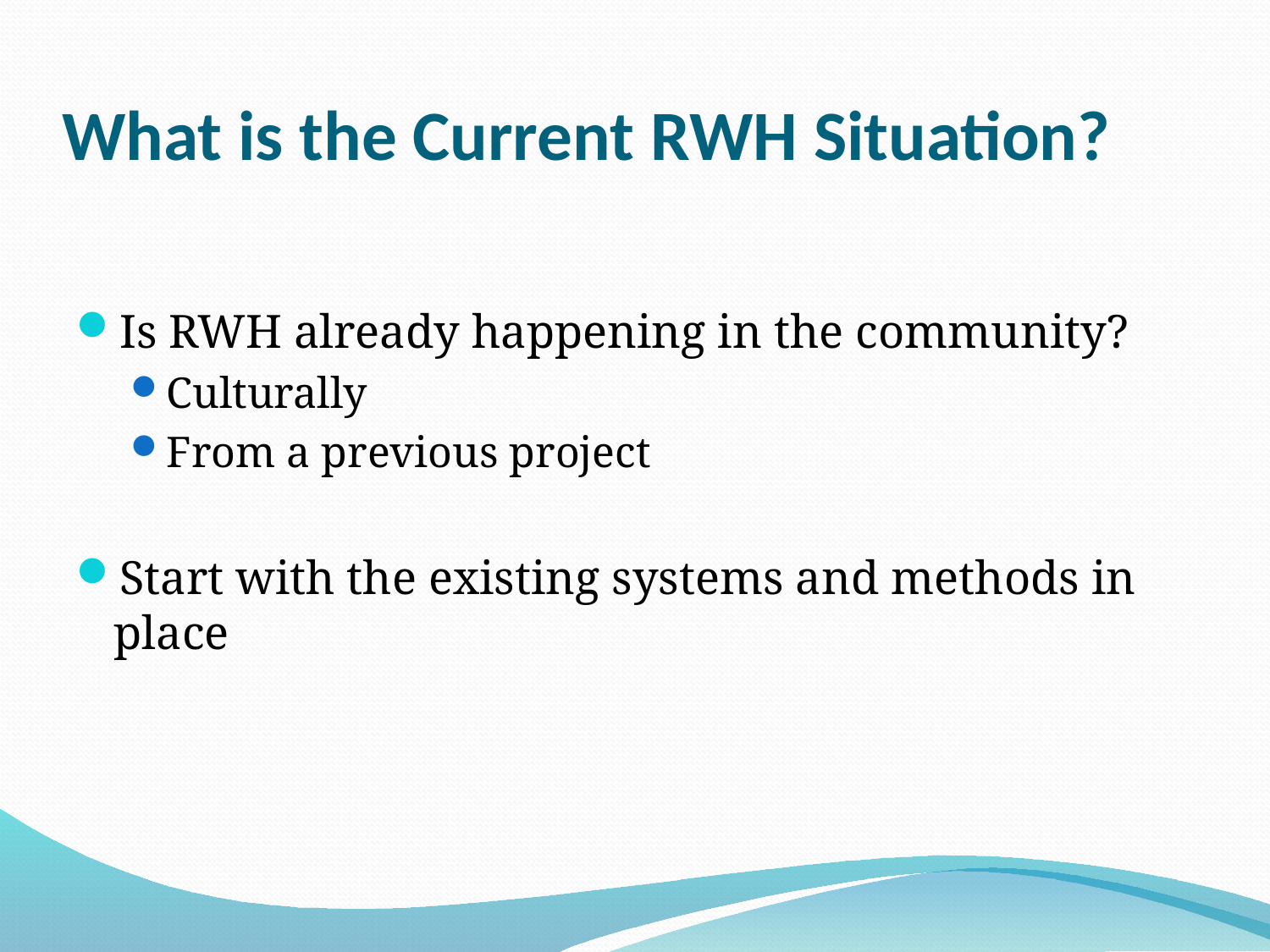

# What is the Current RWH Situation?
Is RWH already happening in the community?
Culturally
From a previous project

Start with the existing systems and methods in place